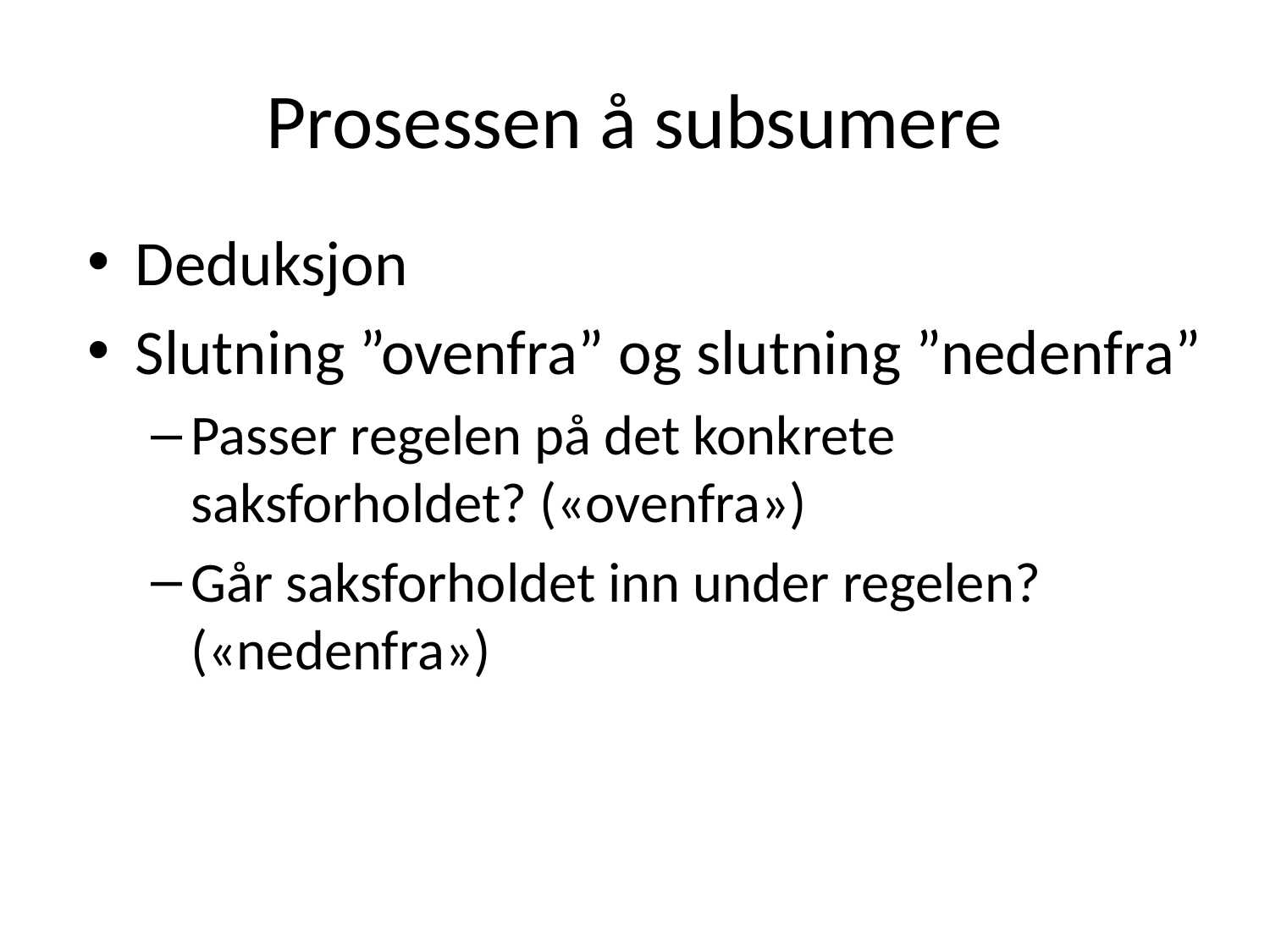

# Prosessen å subsumere
Deduksjon
Slutning ”ovenfra” og slutning ”nedenfra”
Passer regelen på det konkrete saksforholdet? («ovenfra»)
Går saksforholdet inn under regelen? («nedenfra»)